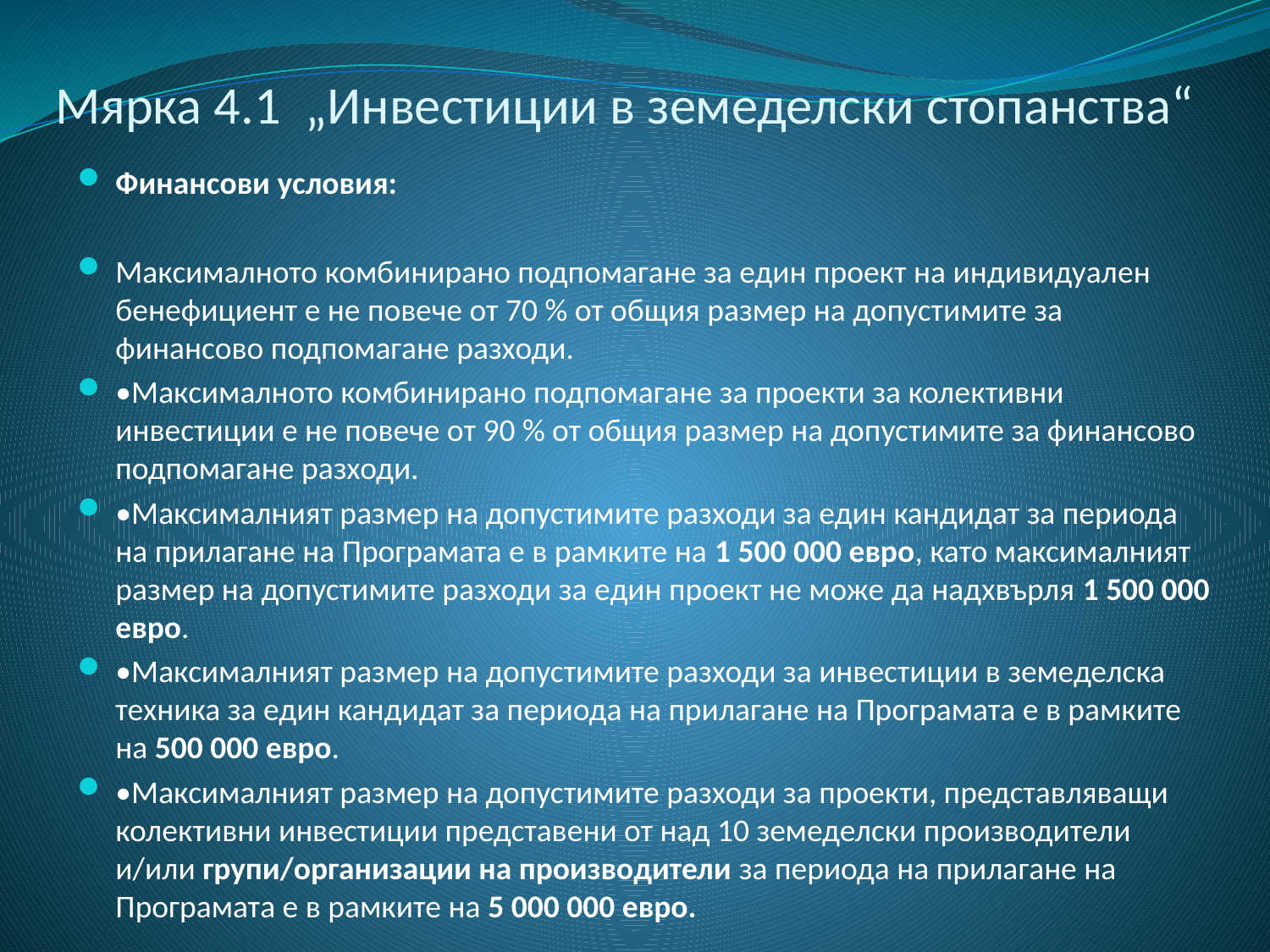

# Мярка 4.1  „Инвестиции в земеделски стопанства“
Финансови условия:

Максималното комбинирано подпомагане за един проект на индивидуален бенефициент е не повече от 70 % от общия размер на допустимите за финансово подпомагане разходи.
•Максималното комбинирано подпомагане за проекти за колективни инвестиции е не повече от 90 % от общия размер на допустимите за финансово подпомагане разходи.
•Максималният размер на допустимите разходи за един кандидат за периода на прилагане на Програмата е в рамките на 1 500 000 евро, като максималният размер на допустимите разходи за един проект не може да надхвърля 1 500 000 евро.
•Максималният размер на допустимите разходи за инвестиции в земеделска техника за един кандидат за периода на прилагане на Програмата е в рамките на 500 000 евро.
•Максималният размер на допустимите разходи за проекти, представляващи колективни инвестиции представени от над 10 земеделски производители и/или групи/организации на производители за периода на прилагане на Програмата е в рамките на 5 000 000 евро.